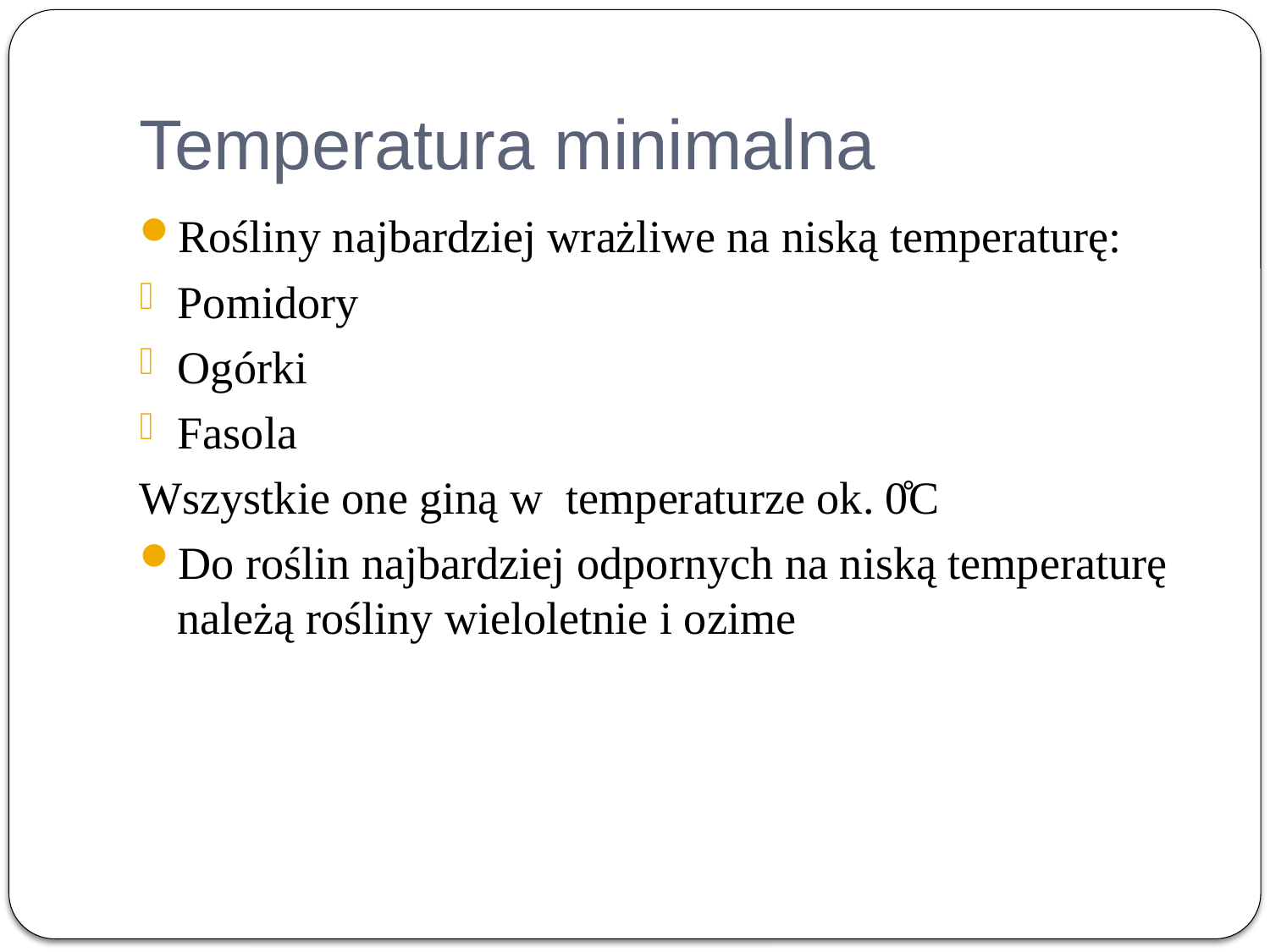

# Temperatura minimalna
Rośliny najbardziej wrażliwe na niską temperaturę:
Pomidory
Ogórki
Fasola
Wszystkie one giną w  temperaturze ok. 0̊C
Do roślin najbardziej odpornych na niską temperaturę należą rośliny wieloletnie i ozime